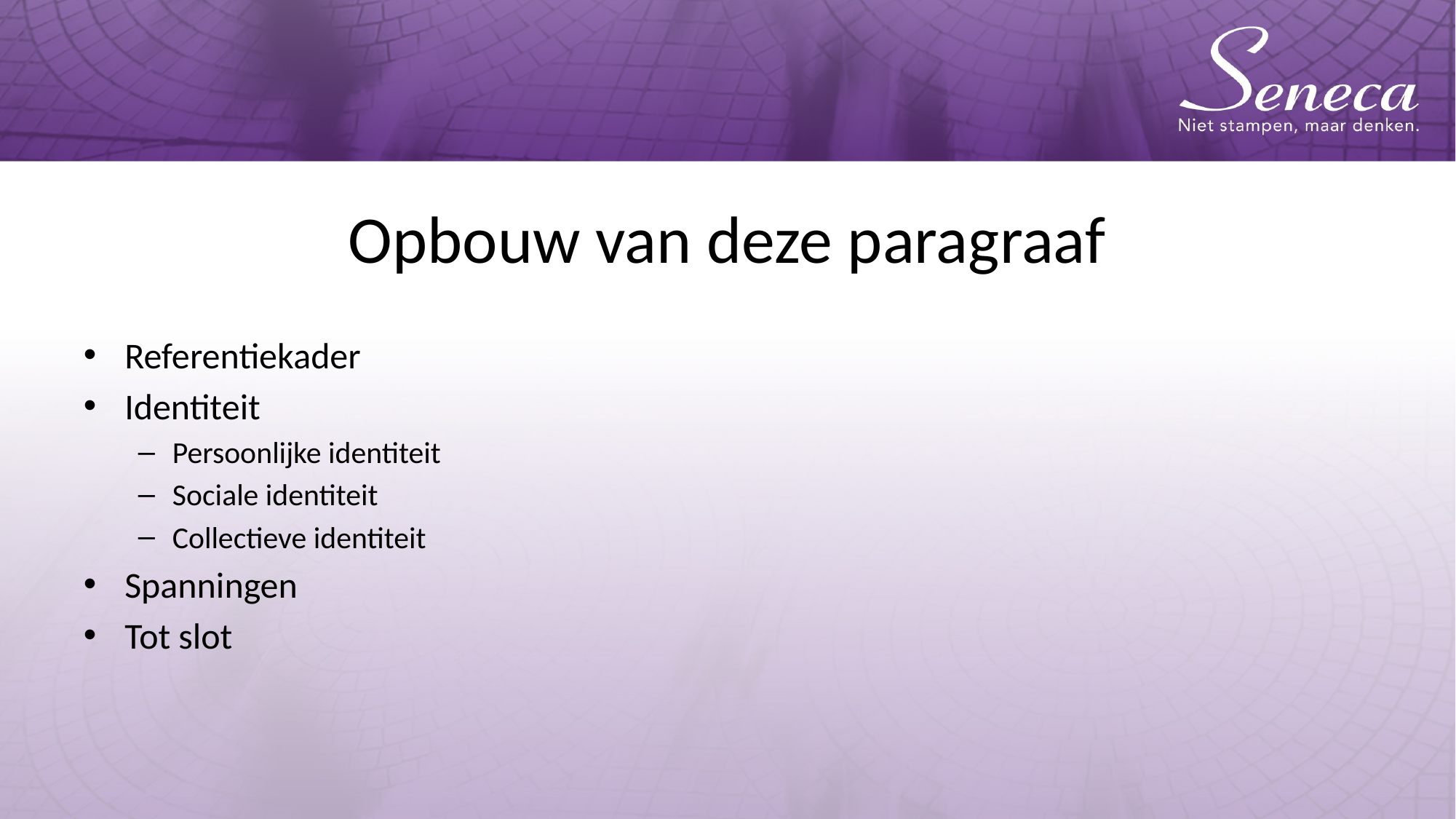

# Opbouw van deze paragraaf
Referentiekader
Identiteit
Persoonlijke identiteit
Sociale identiteit
Collectieve identiteit
Spanningen
Tot slot